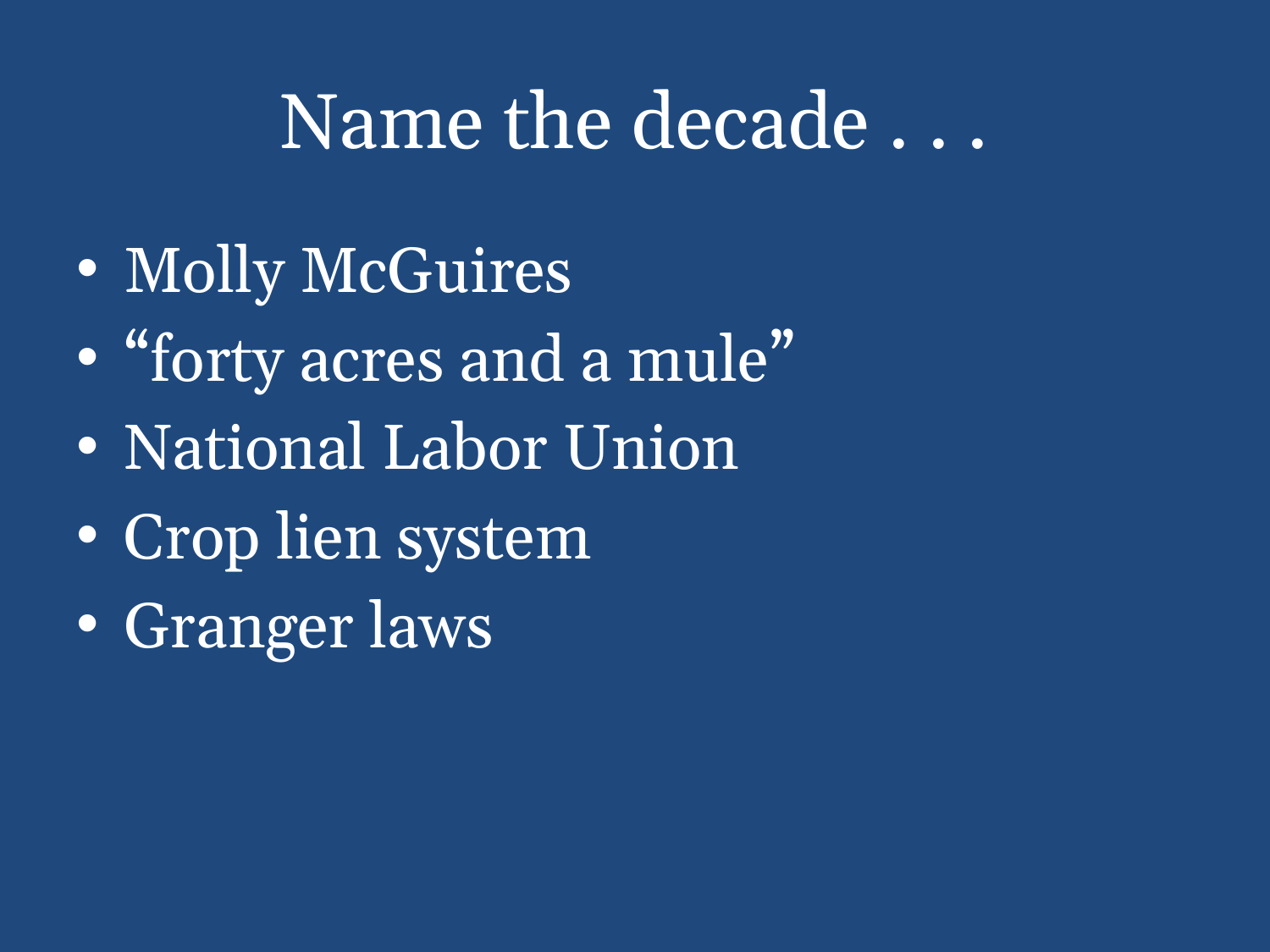

# Name the decade . . .
Molly McGuires
“forty acres and a mule”
National Labor Union
Crop lien system
Granger laws